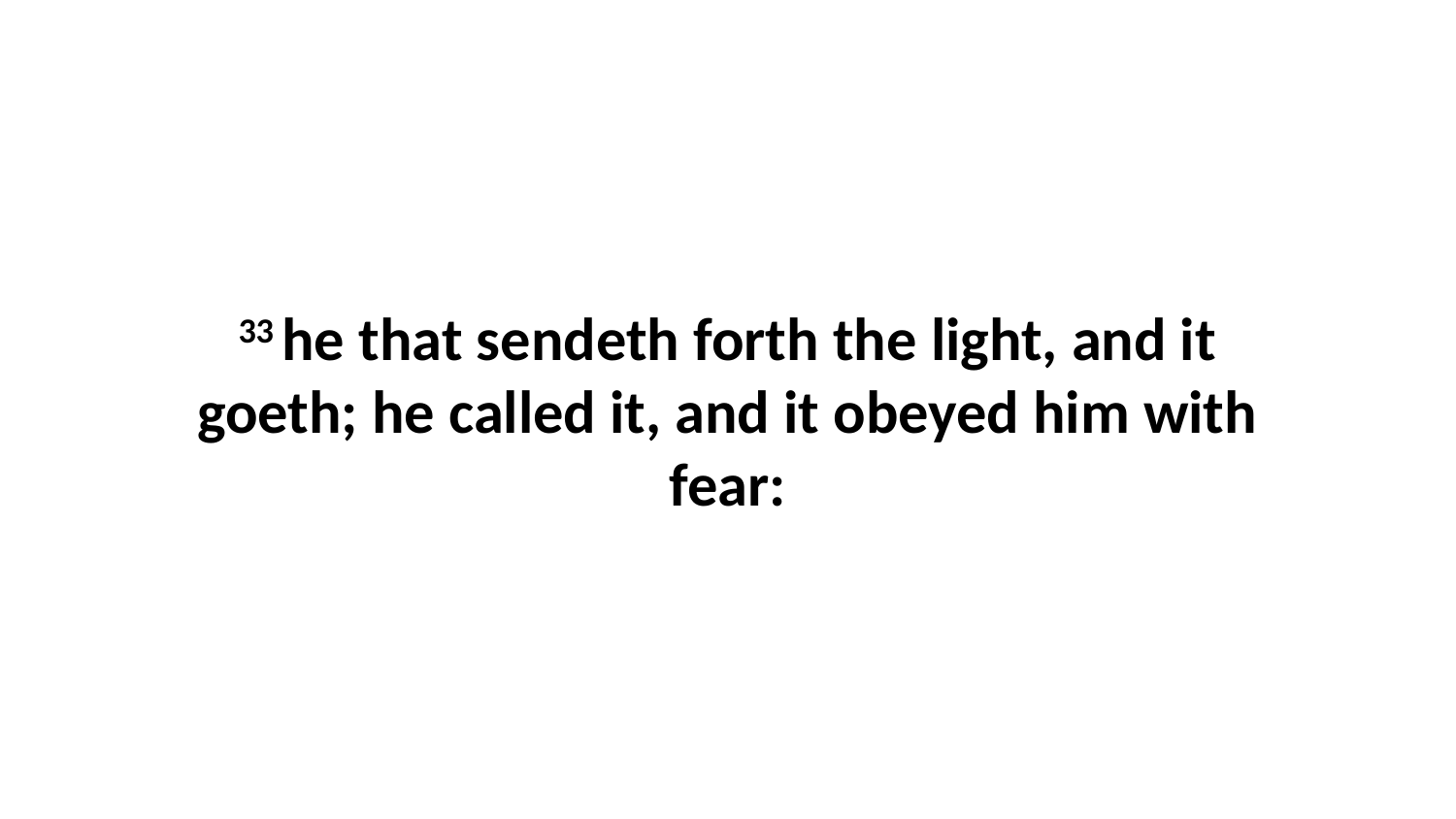

33 he that sendeth forth the light, and it goeth; he called it, and it obeyed him with fear: